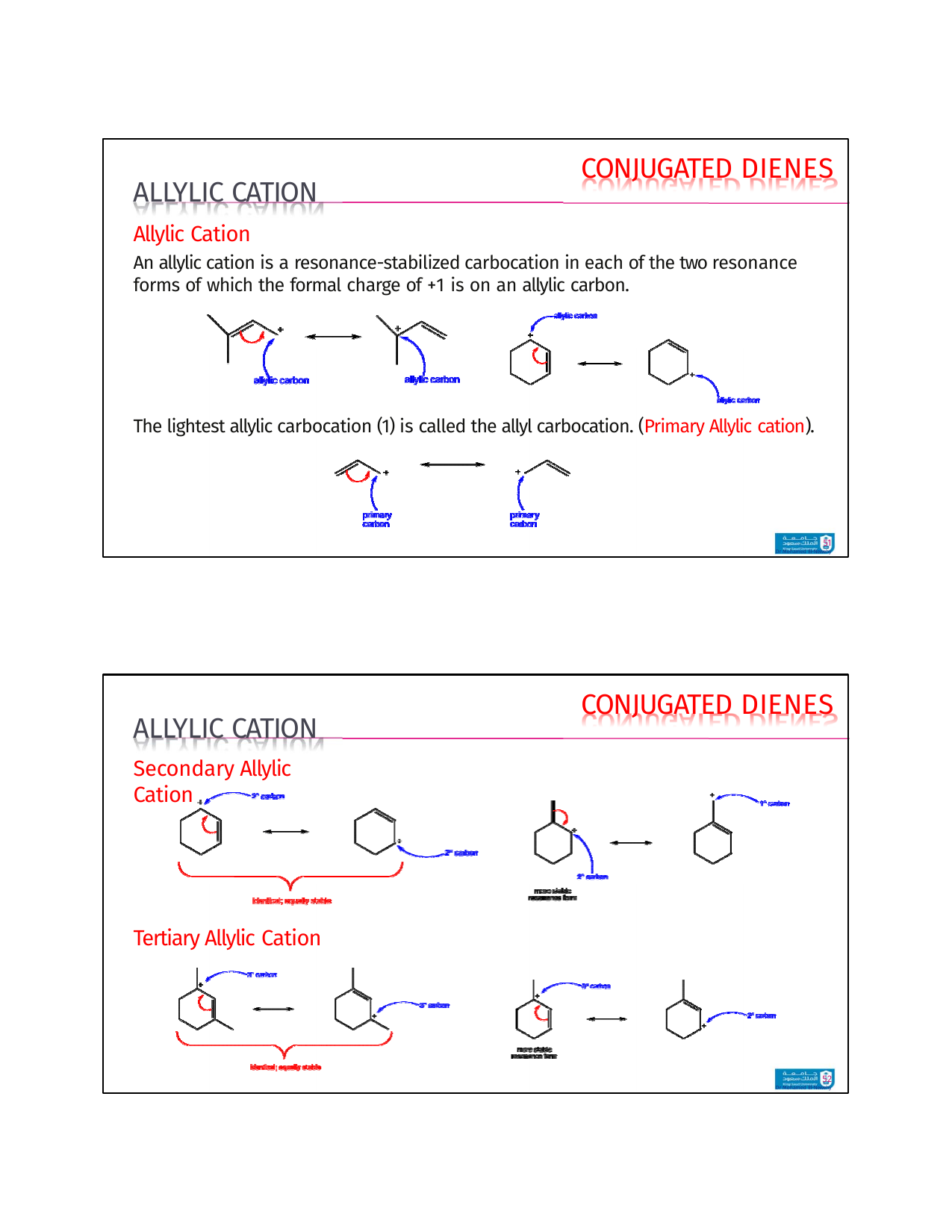

CONJUGATED DIENES
ALLYLIC CATION
Allylic Cation

An allylic cation is a resonance-stabilized carbocation in each of the two resonance  forms of which the formal charge of +1 is on an allylic carbon.
The lightest allylic carbocation (1) is called the allyl carbocation. (Primary Allylic cation).
51
Dr Mohamed El-Newehy

CONJUGATED DIENES
ALLYLIC CATION
Secondary Allylic Cation

Tertiary Allylic Cation
52
Dr Mohamed El-Newehy
26